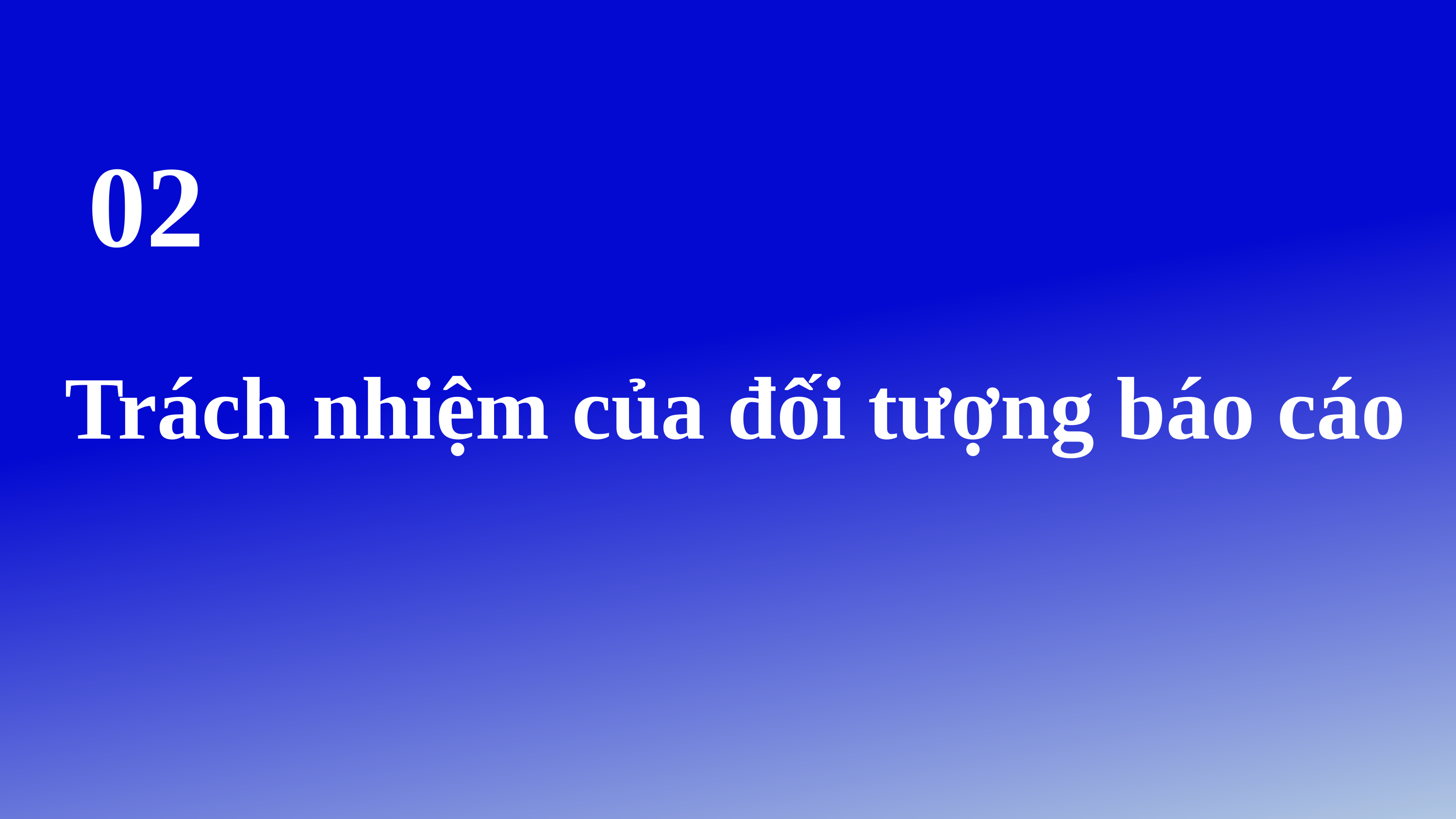

02
Trách nhiệm của đối tượng báo cáo
20